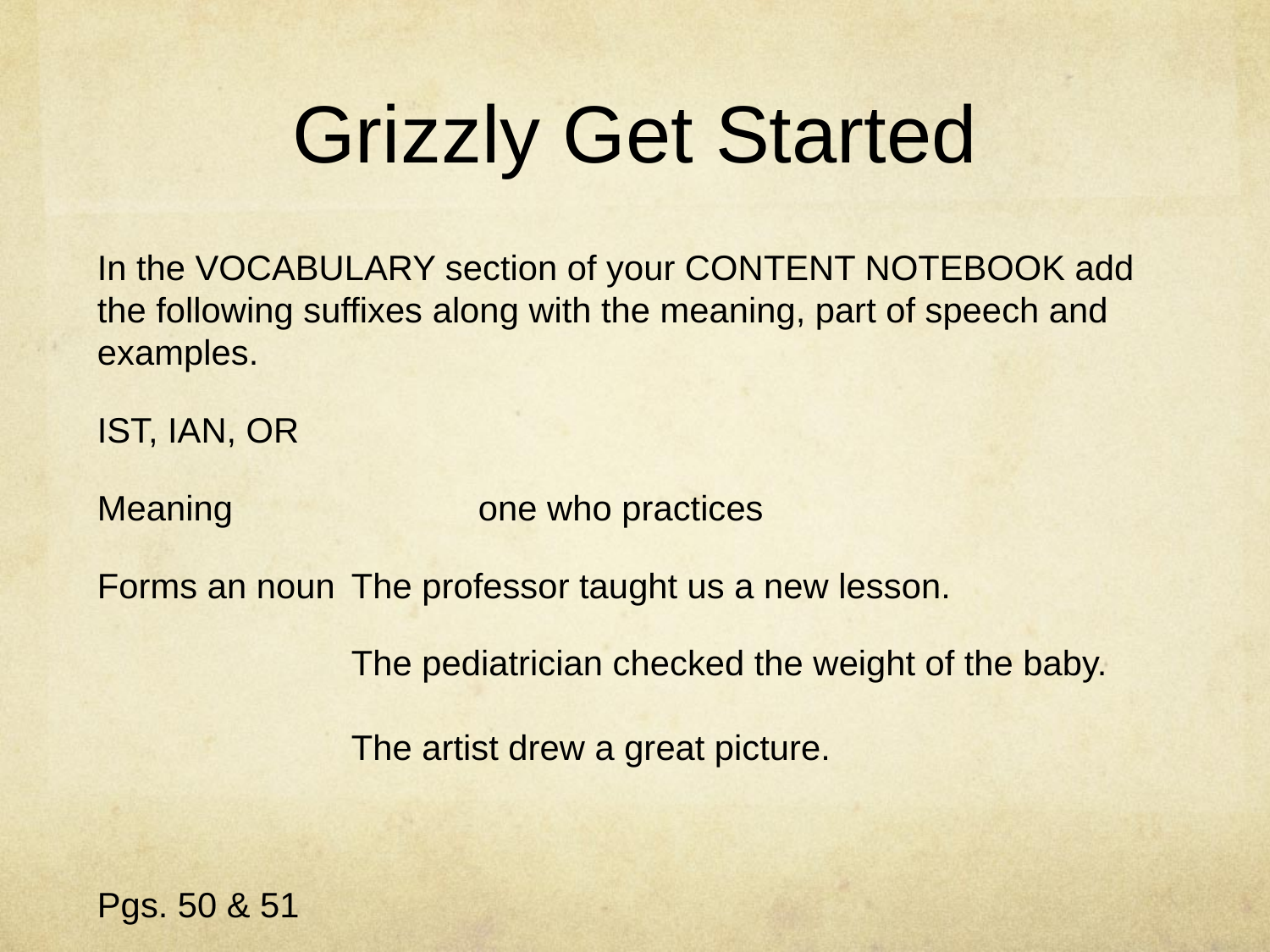

# Grizzly Get Started
In the VOCABULARY section of your CONTENT NOTEBOOK add the following suffixes along with the meaning, part of speech and examples.
IST, IAN, OR
Meaning		one who practices
Forms an noun	The professor taught us a new lesson.
		The pediatrician checked the weight of the baby.
		The artist drew a great picture.

Pgs. 50 & 51